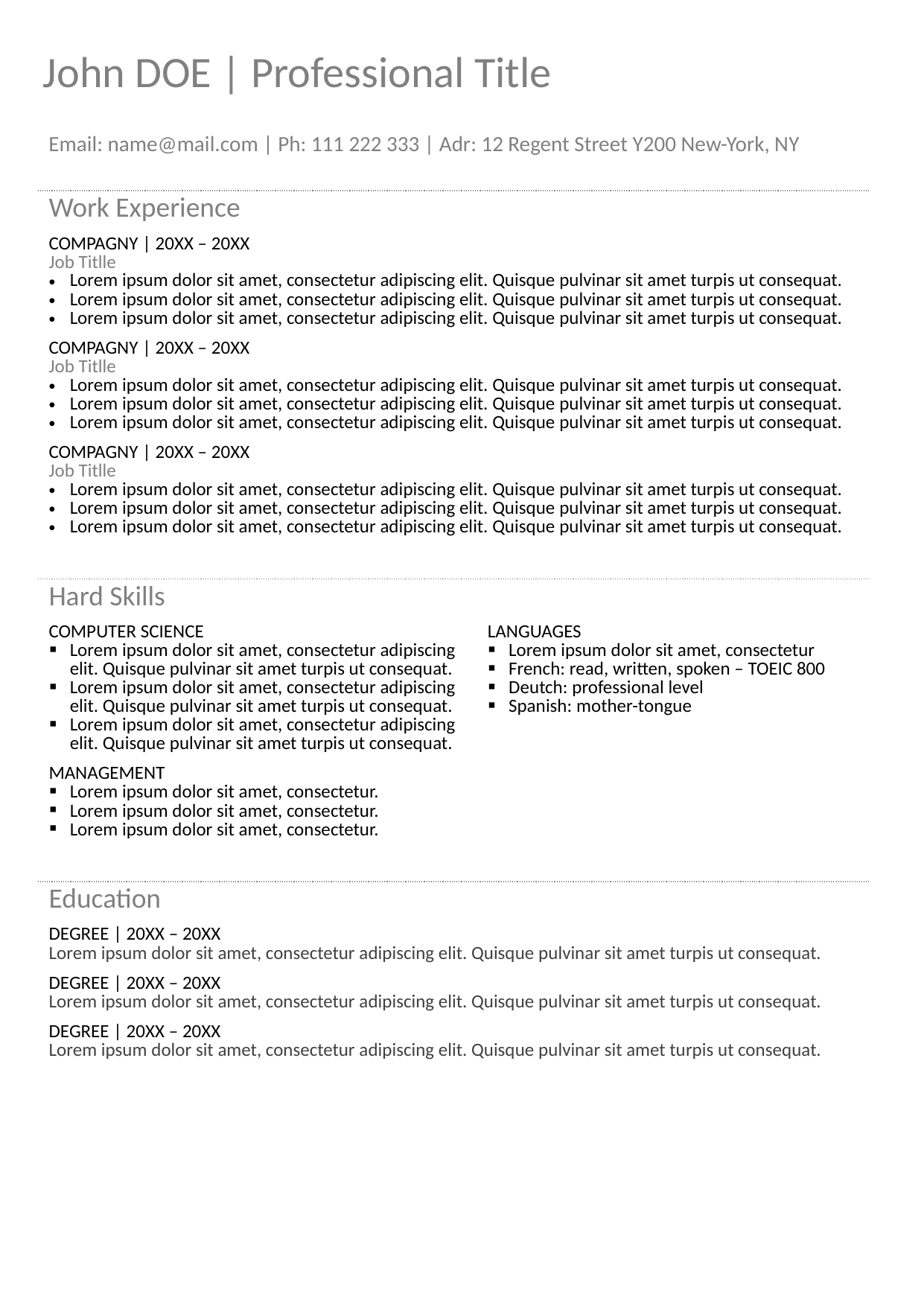

John DOE | Professional Title
Email: name@mail.com | Ph: 111 222 333 | Adr: 12 Regent Street Y200 New-York, NY
| Work Experience |  |
| --- | --- |
| COMPAGNY | 20XX – 20XX Job Titlle Lorem ipsum dolor sit amet, consectetur adipiscing elit. Quisque pulvinar sit amet turpis ut consequat. Lorem ipsum dolor sit amet, consectetur adipiscing elit. Quisque pulvinar sit amet turpis ut consequat. Lorem ipsum dolor sit amet, consectetur adipiscing elit. Quisque pulvinar sit amet turpis ut consequat. |  |
| COMPAGNY | 20XX – 20XX Job Titlle Lorem ipsum dolor sit amet, consectetur adipiscing elit. Quisque pulvinar sit amet turpis ut consequat. Lorem ipsum dolor sit amet, consectetur adipiscing elit. Quisque pulvinar sit amet turpis ut consequat. Lorem ipsum dolor sit amet, consectetur adipiscing elit. Quisque pulvinar sit amet turpis ut consequat. |  |
| COMPAGNY | 20XX – 20XX Job Titlle Lorem ipsum dolor sit amet, consectetur adipiscing elit. Quisque pulvinar sit amet turpis ut consequat. Lorem ipsum dolor sit amet, consectetur adipiscing elit. Quisque pulvinar sit amet turpis ut consequat. Lorem ipsum dolor sit amet, consectetur adipiscing elit. Quisque pulvinar sit amet turpis ut consequat. |  |
|  |  |
| Hard Skills |  |
| COMPUTER SCIENCE Lorem ipsum dolor sit amet, consectetur adipiscing elit. Quisque pulvinar sit amet turpis ut consequat. Lorem ipsum dolor sit amet, consectetur adipiscing elit. Quisque pulvinar sit amet turpis ut consequat. Lorem ipsum dolor sit amet, consectetur adipiscing elit. Quisque pulvinar sit amet turpis ut consequat. | LANGUAGES Lorem ipsum dolor sit amet, consectetur French: read, written, spoken – TOEIC 800 Deutch: professional level Spanish: mother-tongue |
| MANAGEMENT Lorem ipsum dolor sit amet, consectetur. Lorem ipsum dolor sit amet, consectetur. Lorem ipsum dolor sit amet, consectetur. |  |
|  |  |
| Education |  |
| DEGREE | 20XX – 20XX Lorem ipsum dolor sit amet, consectetur adipiscing elit. Quisque pulvinar sit amet turpis ut consequat. |  |
| DEGREE | 20XX – 20XX Lorem ipsum dolor sit amet, consectetur adipiscing elit. Quisque pulvinar sit amet turpis ut consequat. |  |
| DEGREE | 20XX – 20XX Lorem ipsum dolor sit amet, consectetur adipiscing elit. Quisque pulvinar sit amet turpis ut consequat. |  |